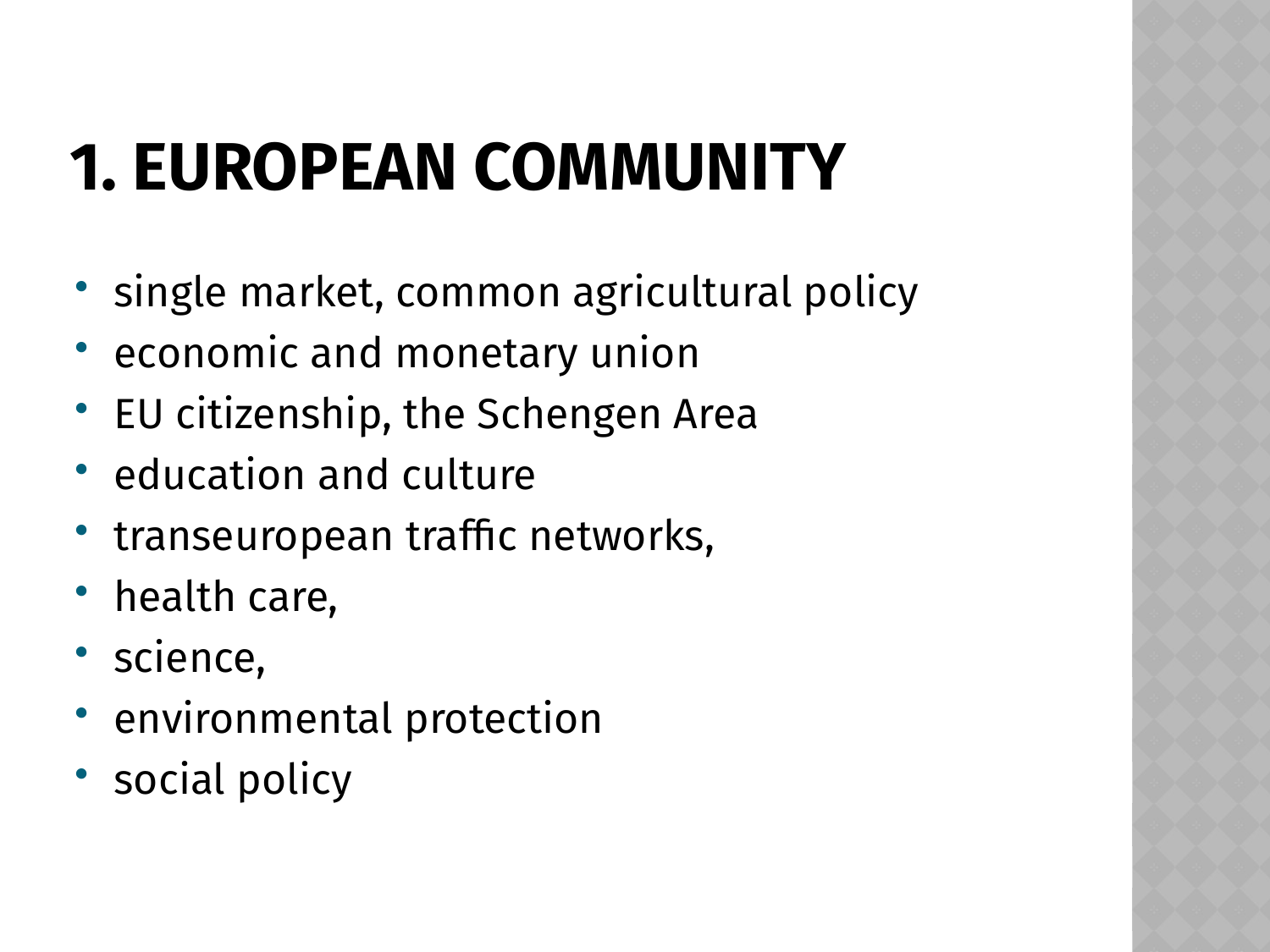

# 1. European Community

single market, common agricultural policy
economic and monetary union
EU citizenship, the Schengen Area
education and culture
transeuropean traffic networks,
health care,
science,
environmental protection
social policy